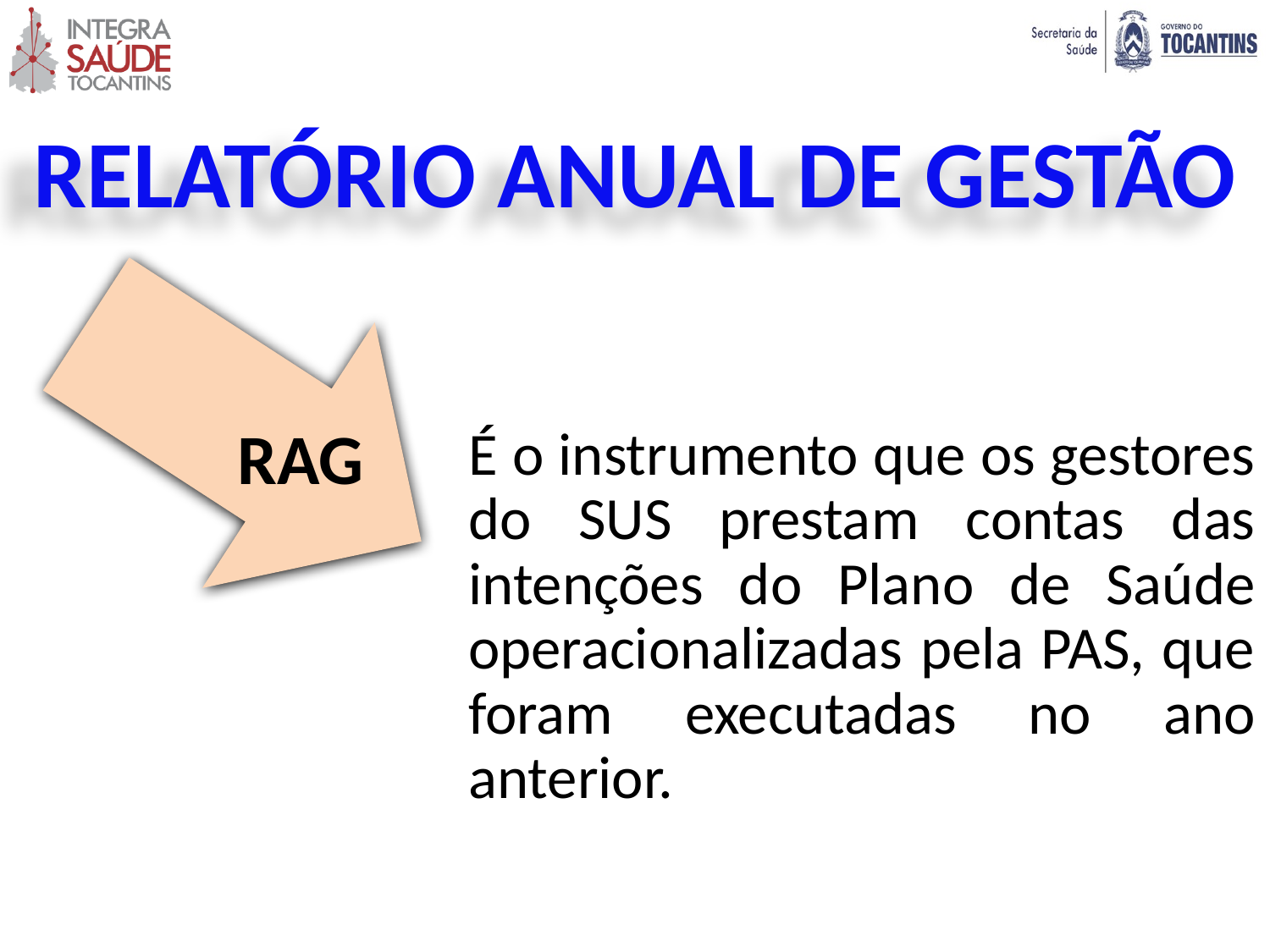

É o instrumento que os gestores do SUS prestam contas das intenções do Plano de Saúde operacionalizadas pela PAS, que foram executadas no ano anterior.
RELATÓRIO ANUAL DE GESTÃO

RAG